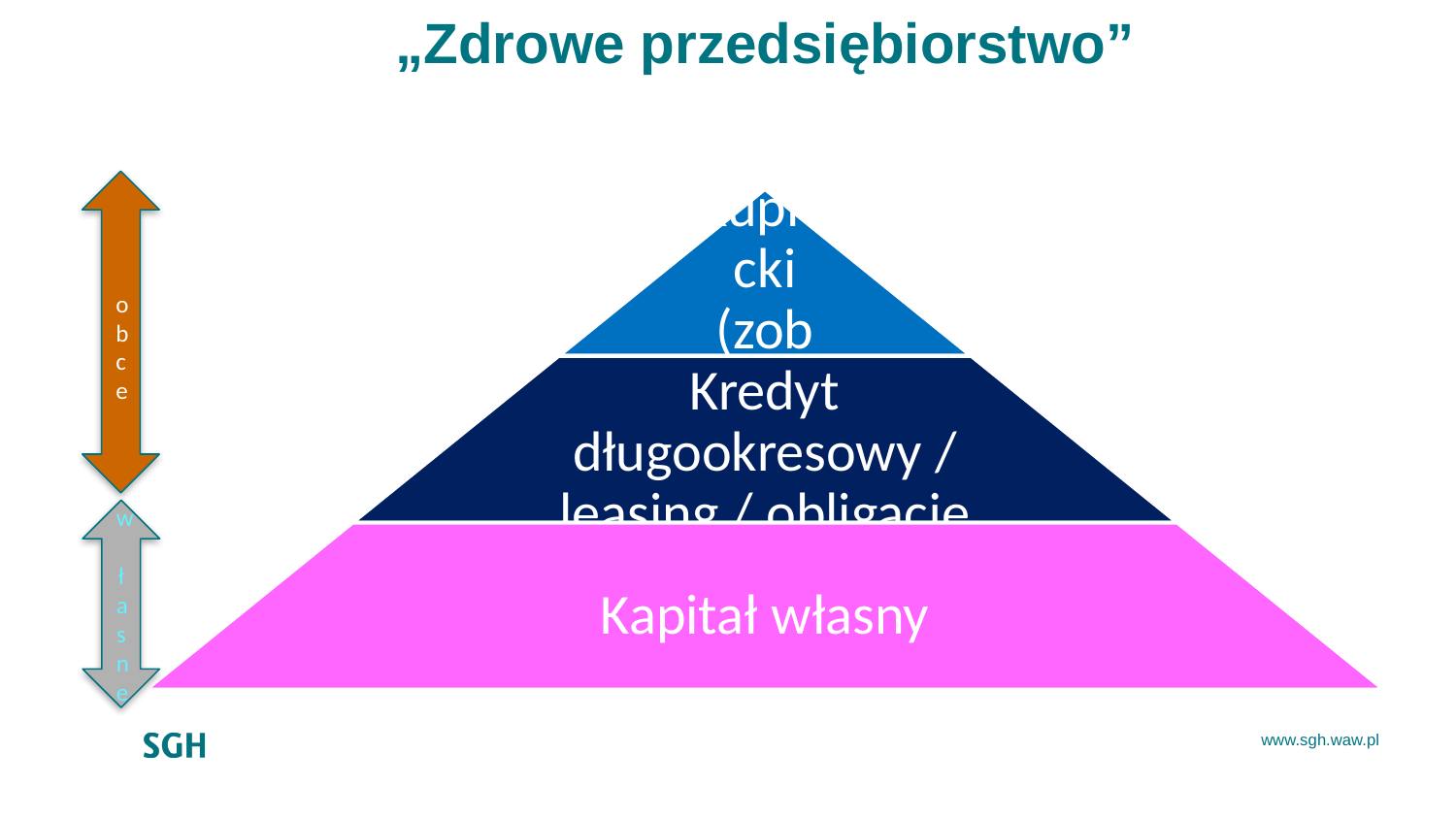

# „Zdrowe przedsiębiorstwo”

obce
Kredyt kupiecki (zobowiązania)
Kredyt długookresowy / leasing / obligacje
Kapitał własny
w łasne